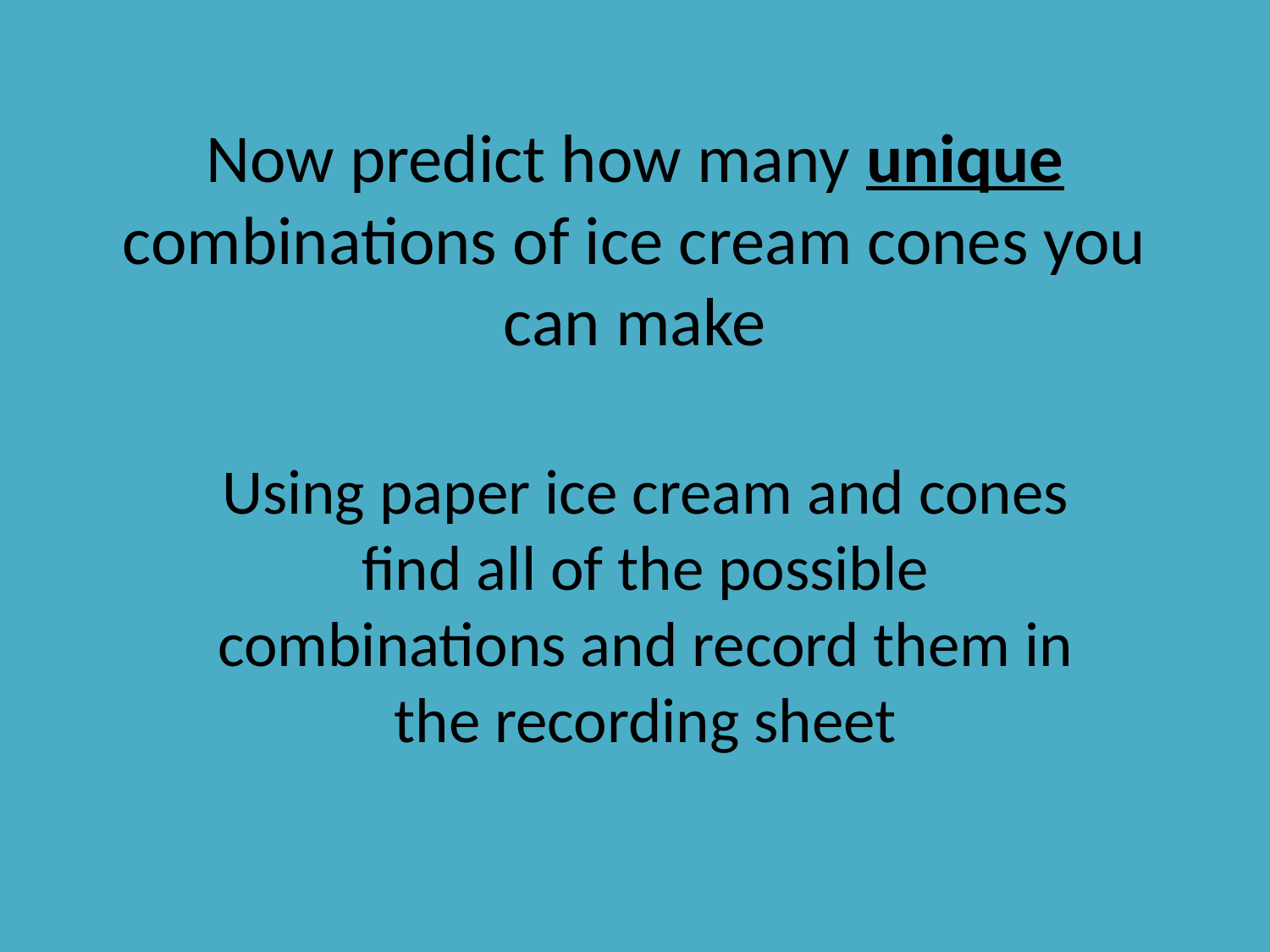

# Now predict how many unique combinations of ice cream cones you can make
Using paper ice cream and cones find all of the possible combinations and record them in the recording sheet